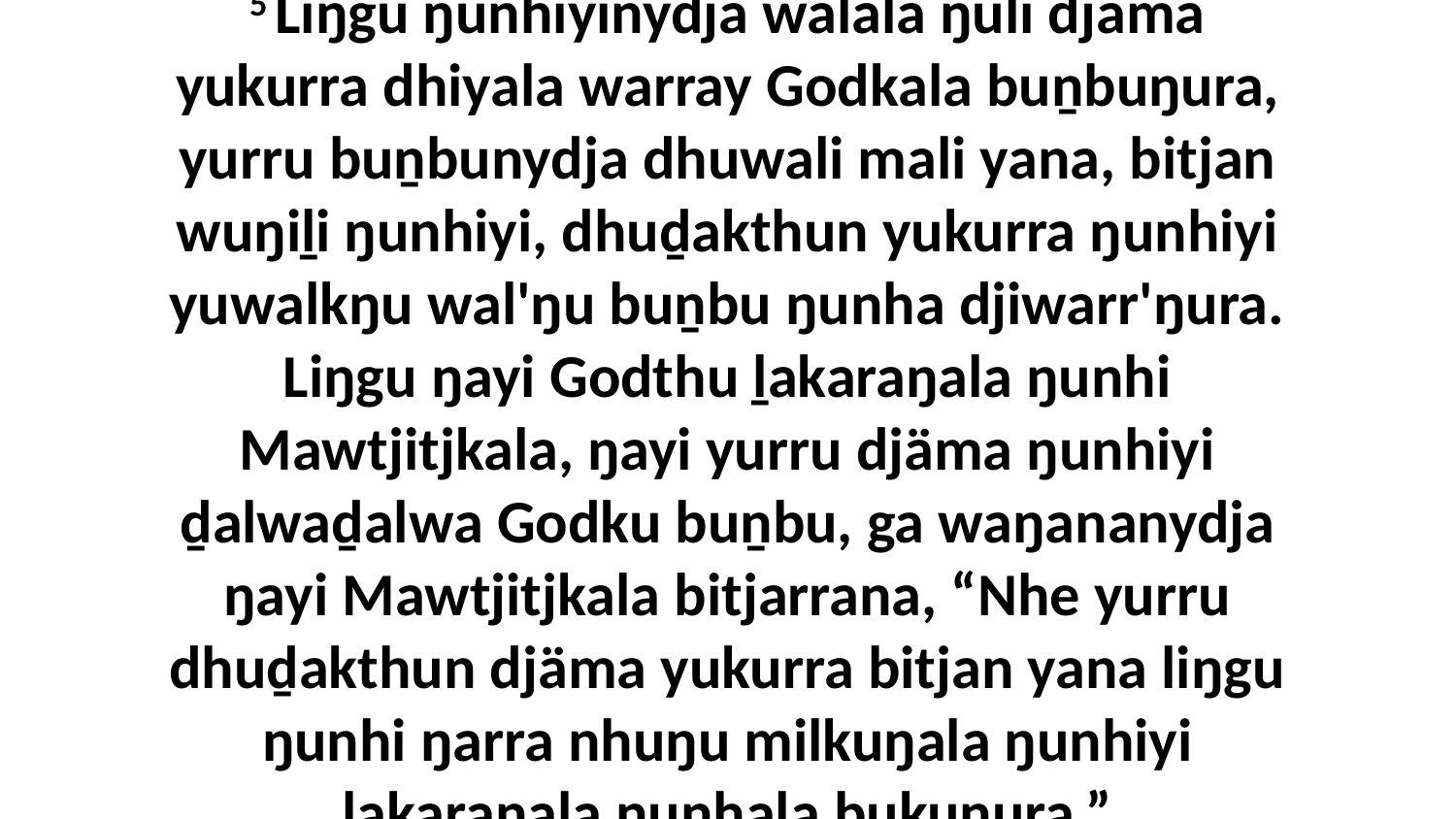

5 Liŋgu ŋunhiyinydja walala ŋuli djäma yukurra dhiyala warray Godkala buṉbuŋura, yurru buṉbunydja dhuwali mali yana, bitjan wuŋiḻi ŋunhiyi, dhuḏakthun yukurra ŋunhiyi yuwalkŋu wal'ŋu buṉbu ŋunha djiwarr'ŋura. Liŋgu ŋayi Godthu ḻakaraŋala ŋunhi Mawtjitjkala, ŋayi yurru djäma ŋunhiyi ḏalwaḏalwa Godku buṉbu, ga waŋananydja ŋayi Mawtjitjkala bitjarrana, “Nhe yurru dhuḏakthun djäma yukurra bitjan yana liŋgu ŋunhi ŋarra nhuŋu milkuŋala ŋunhiyi ḻakaraŋala ŋunhala bukuŋura.”